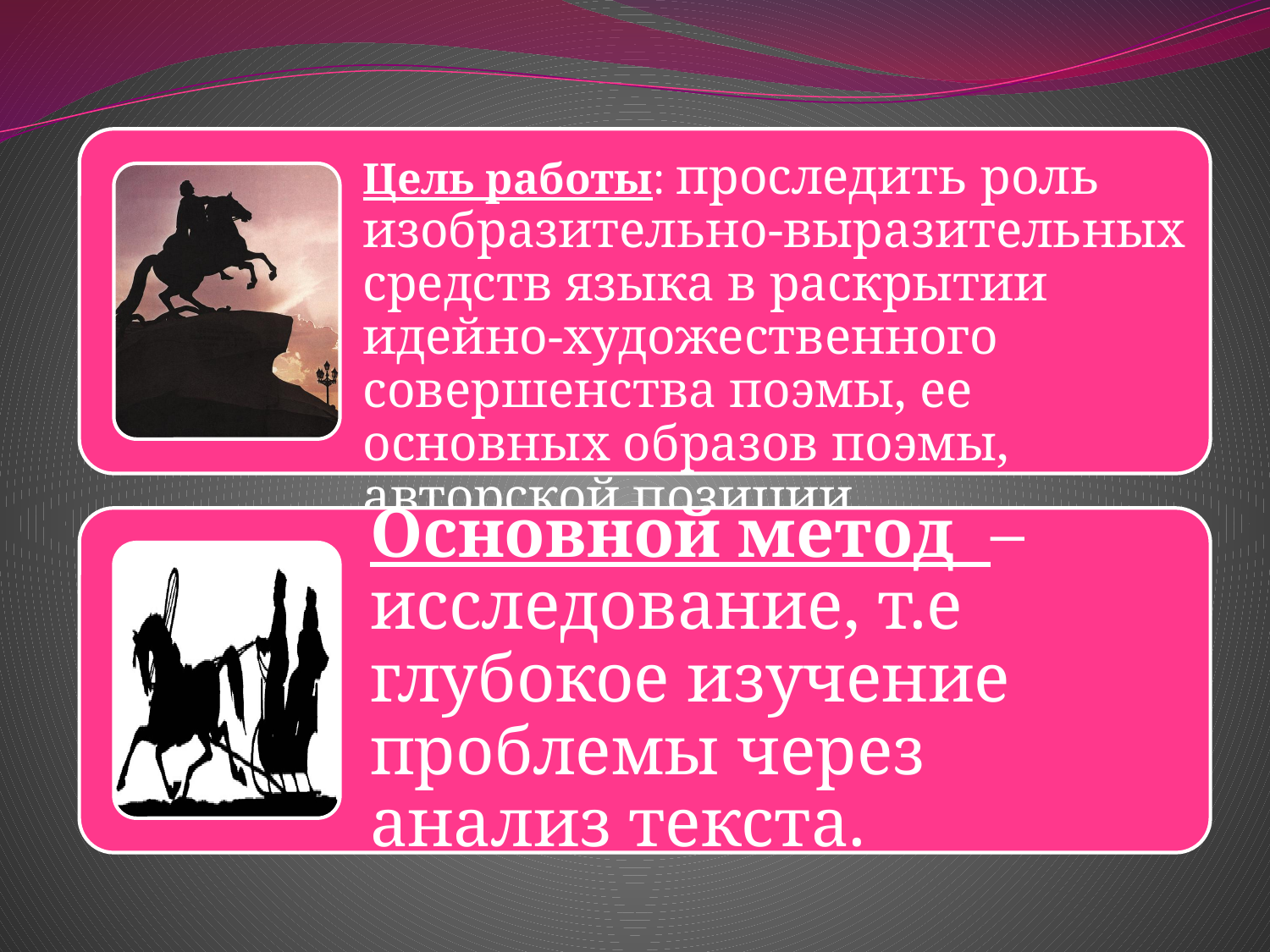

Цель работы: проследить роль изобразительно-выразительных средств языка в раскрытии идейно-художественного совершенства поэмы, ее основных образов поэмы, авторской позиции.

Основной метод  – исследование, т.е глубокое изучение проблемы через анализ текста.